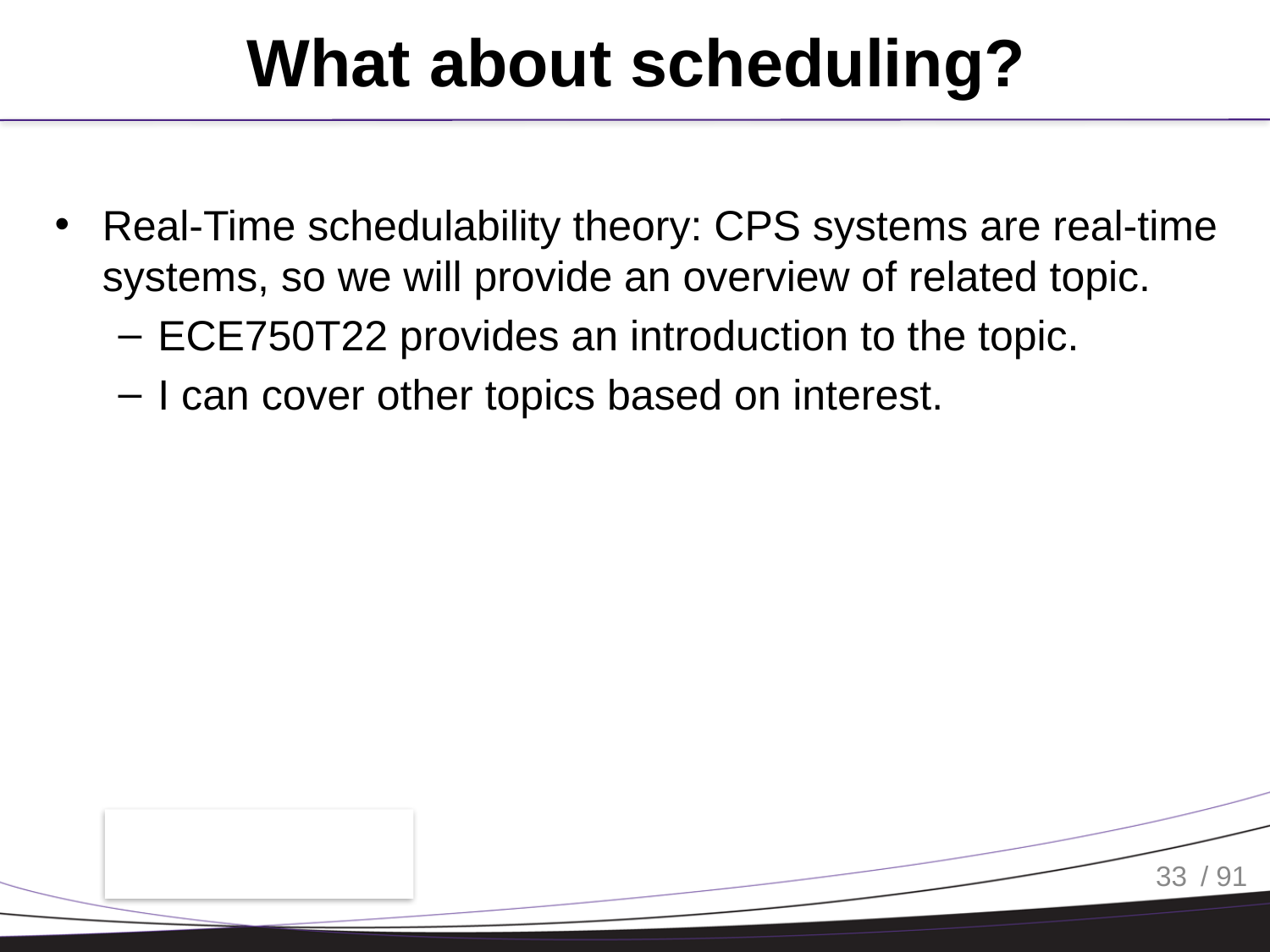

# What about scheduling?

Real-Time schedulability theory: CPS systems are real-time systems, so we will provide an overview of related topic.
ECE750T22 provides an introduction to the topic.
I can cover other topics based on interest.
33